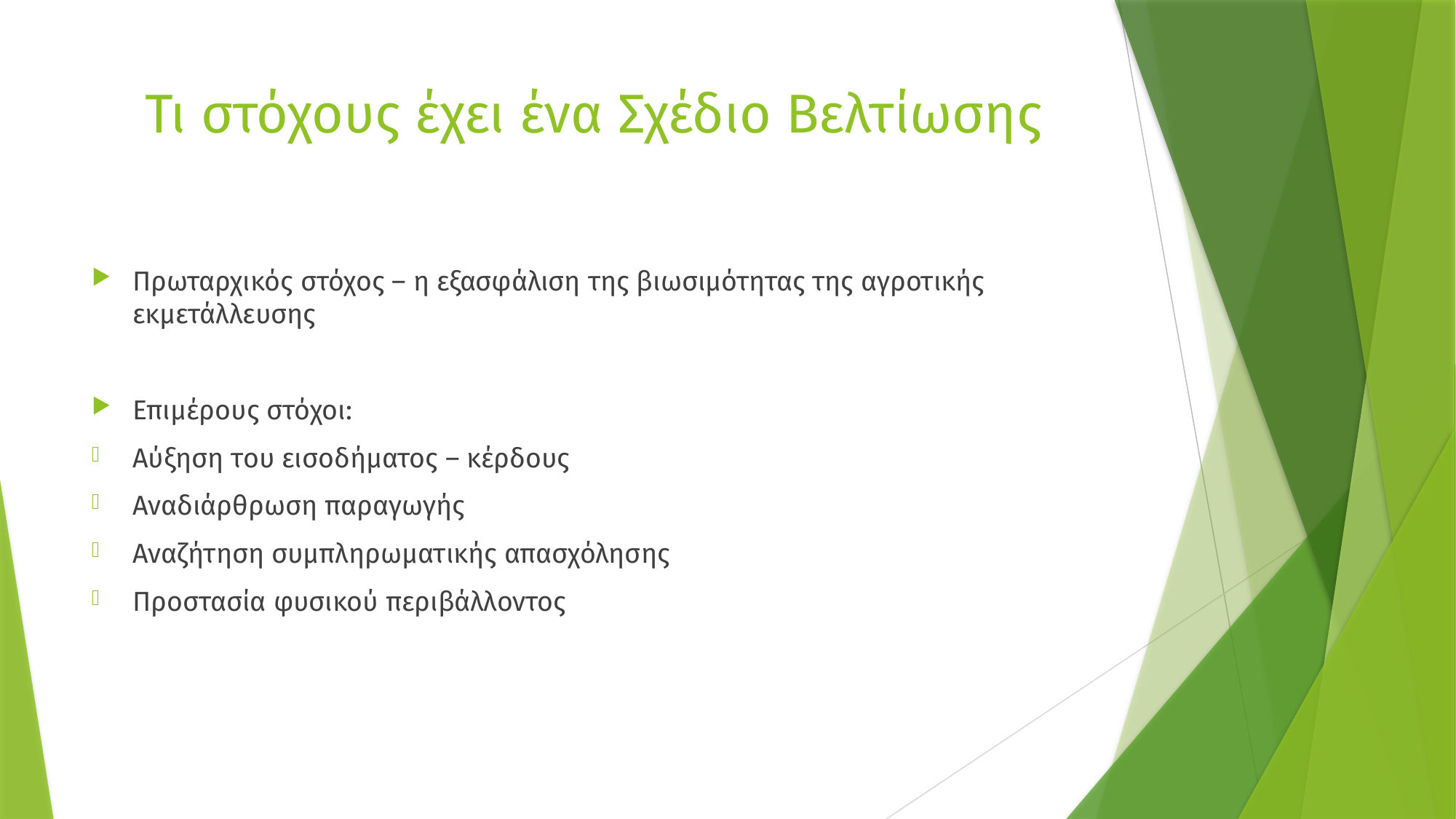

# Τι στόχους έχει ένα Σχέδιο Βελτίωσης
Πρωταρχικός στόχος – η εξασφάλιση της βιωσιμότητας της αγροτικής εκμετάλλευσης

Επιμέρους στόχοι:
Αύξηση του εισοδήματος – κέρδους
Αναδιάρθρωση παραγωγής
Αναζήτηση συμπληρωματικής απασχόλησης
Προστασία φυσικού περιβάλλοντος